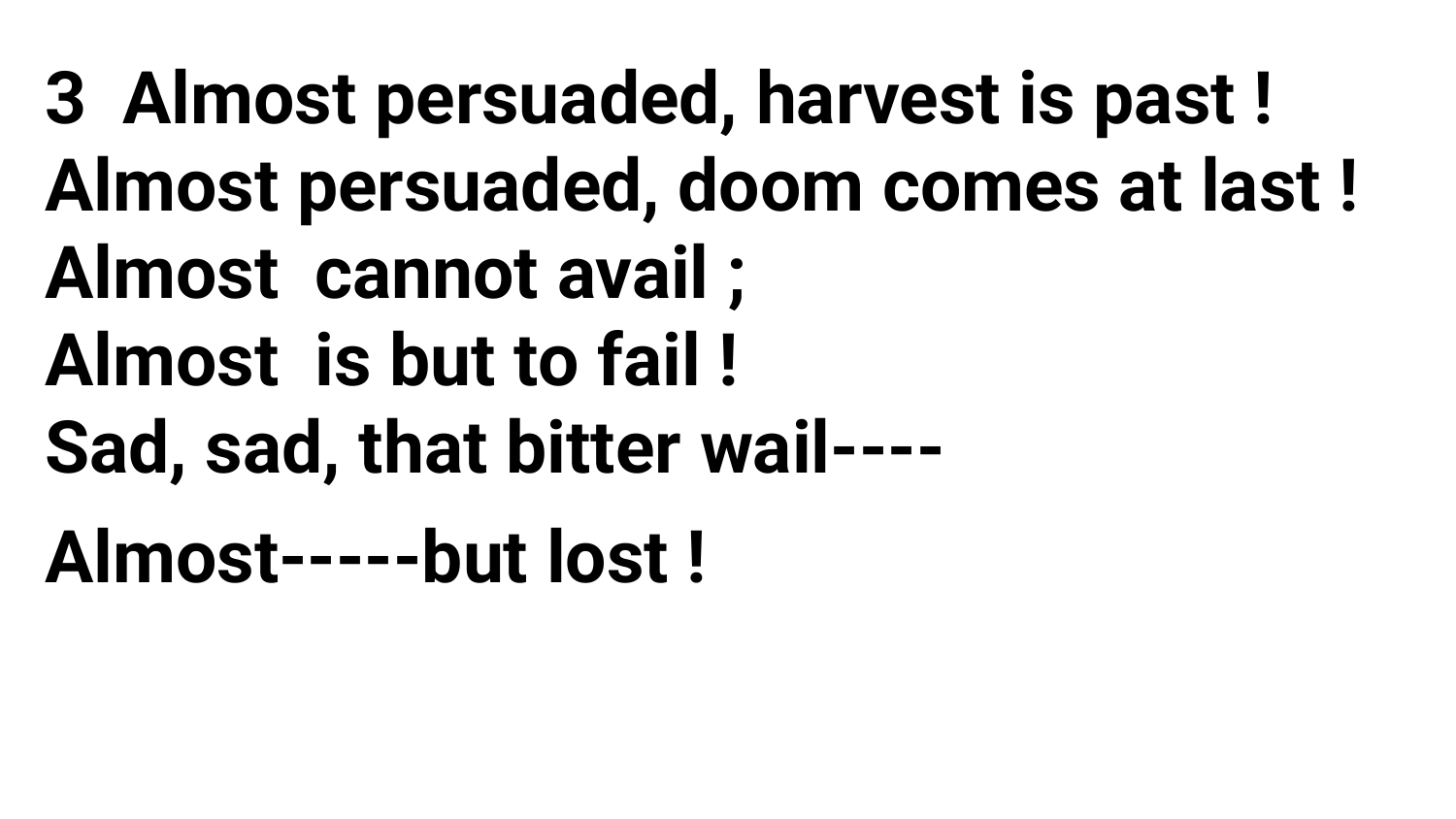

3  Almost persuaded, harvest is past !
Almost persuaded, doom comes at last !
Almost  cannot avail ;
Almost  is but to fail !
Sad, sad, that bitter wail----
Almost-----but lost !